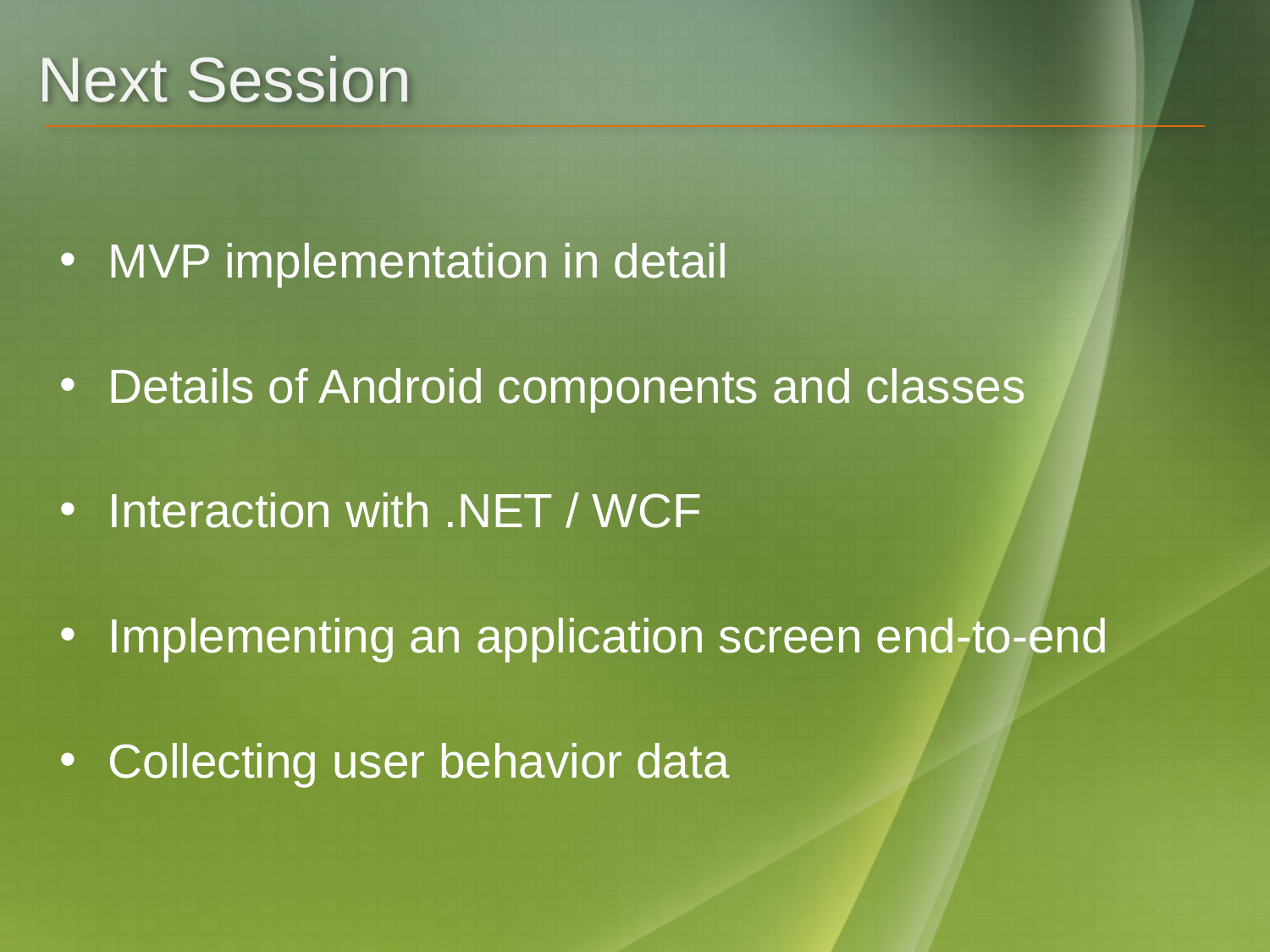

# Next Session
MVP implementation in detail
Details of Android components and classes
Interaction with .NET / WCF
Implementing an application screen end-to-end
Collecting user behavior data